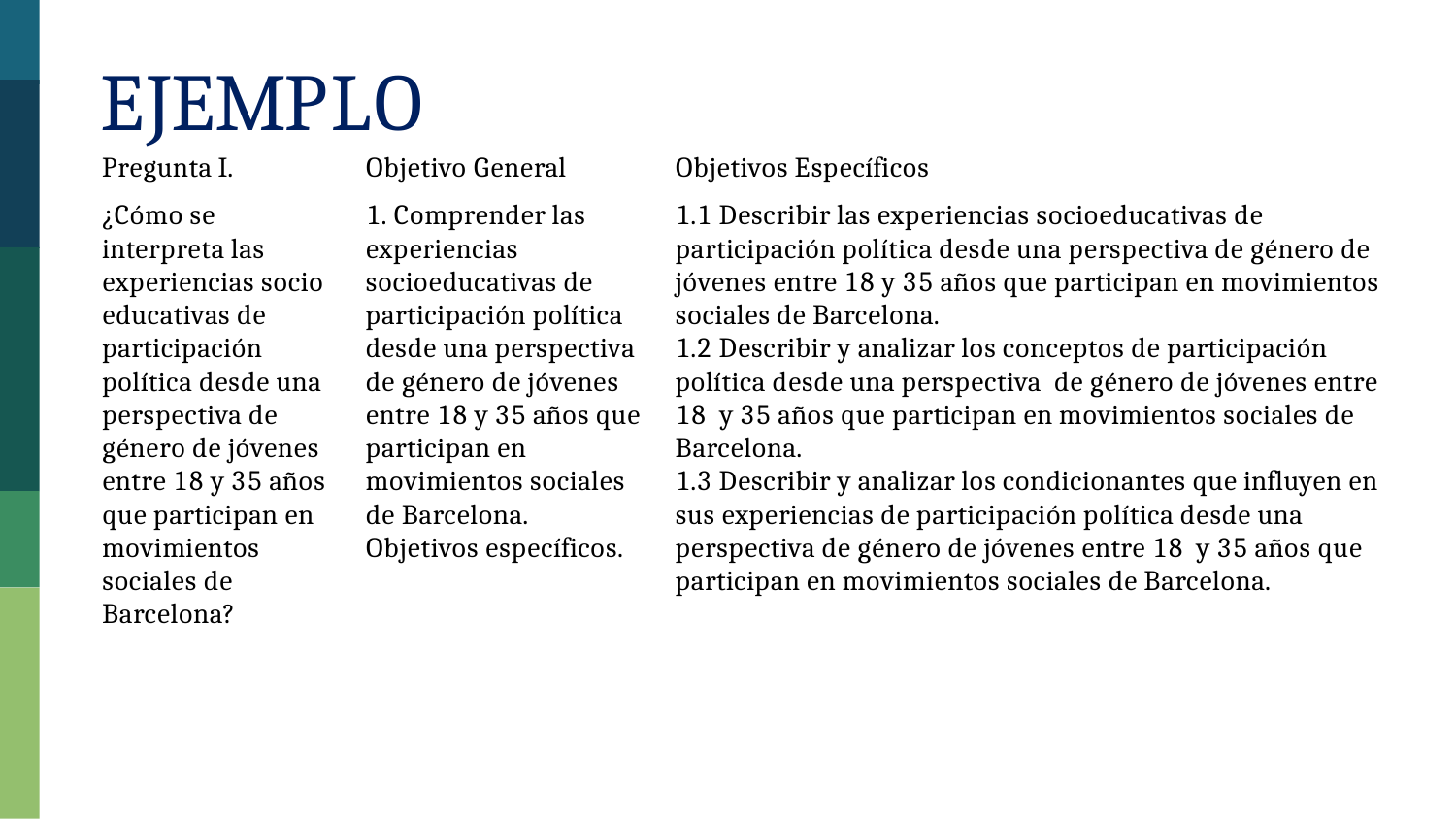

Ejemplo
| Pregunta I. | Objetivo General | Objetivos Específicos |
| --- | --- | --- |
| ¿Cómo se interpreta las experiencias socio educativas de participación política desde una perspectiva de género de jóvenes entre 18 y 35 años que participan en movimientos sociales de Barcelona? | 1. Comprender las experiencias socioeducativas de participación política desde una perspectiva de género de jóvenes entre 18 y 35 años que participan en movimientos sociales de Barcelona. Objetivos específicos. | 1.1 Describir las experiencias socioeducativas de participación política desde una perspectiva de género de jóvenes entre 18 y 35 años que participan en movimientos sociales de Barcelona. 1.2 Describir y analizar los conceptos de participación política desde una perspectiva de género de jóvenes entre 18 y 35 años que participan en movimientos sociales de Barcelona. 1.3 Describir y analizar los condicionantes que influyen en sus experiencias de participación política desde una perspectiva de género de jóvenes entre 18 y 35 años que participan en movimientos sociales de Barcelona. |